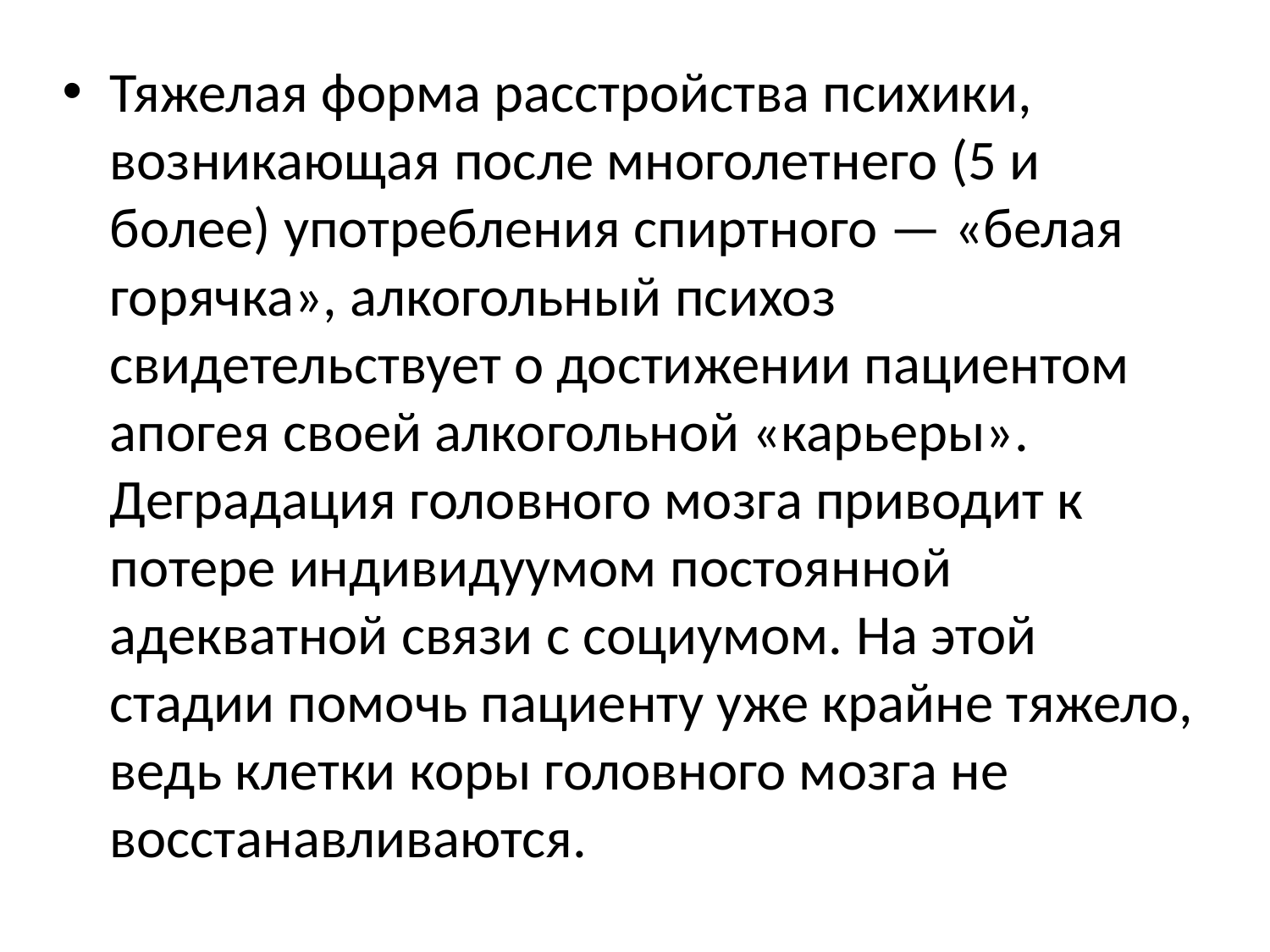

Тяжелая форма расстройства психики, возникающая после многолетнего (5 и более) употребления спиртного — «белая горячка», алкогольный психоз свидетельствует о достижении пациентом апогея своей алкогольной «карьеры». Деградация головного мозга приводит к потере индивидуумом постоянной адекватной связи с социумом. На этой стадии помочь пациенту уже крайне тяжело, ведь клетки коры головного мозга не восстанавливаются.